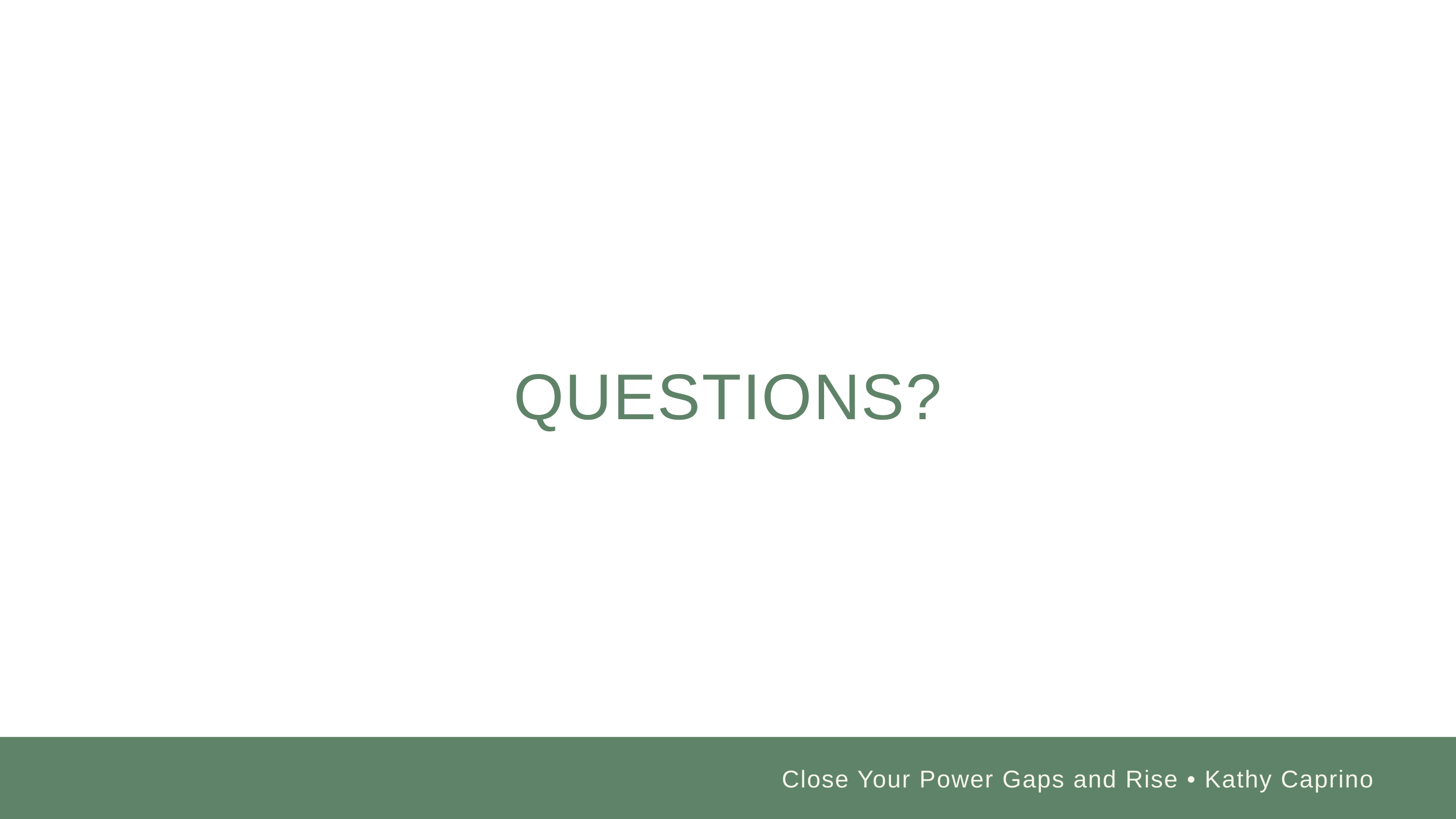

QUESTIONS?

Close Your Power Gaps and Rise • Kathy Caprino